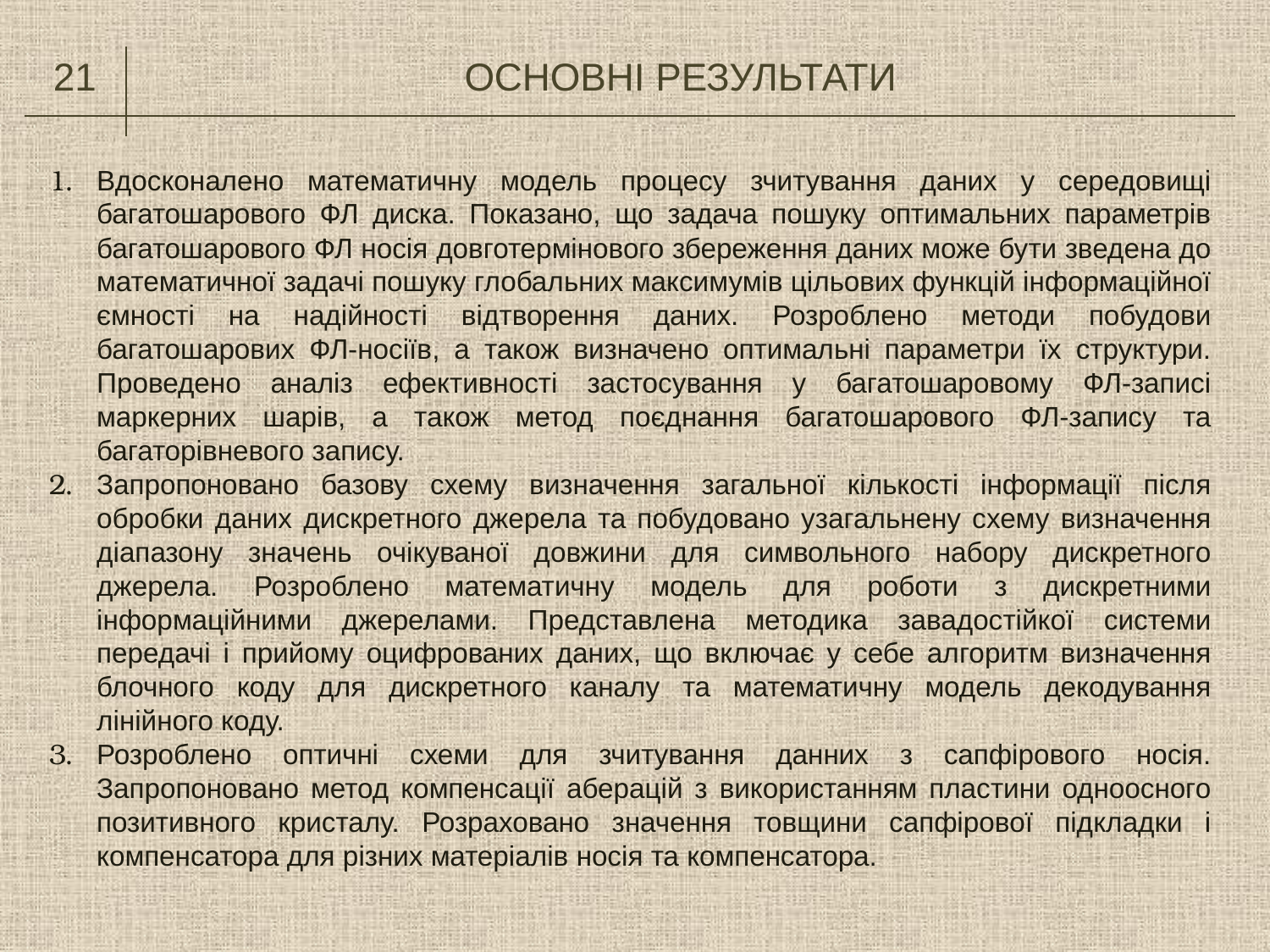

21
ОСНОВНІ РЕЗУЛЬТАТИ
Вдосконалено математичну модель процесу зчитування даних у середовищі багатошарового ФЛ диска. Показано, що задача пошуку оптимальних параметрів багатошарового ФЛ носія довготермінового збереження даних може бути зведена до математичної задачі пошуку глобальних максимумів цільових функцій інформаційної ємності на надійності відтворення даних. Розроблено методи побудови багатошарових ФЛ-носіїв, а також визначено оптимальні параметри їх структури. Проведено аналіз ефективності застосування у багатошаровому ФЛ-записі маркерних шарів, а також метод поєднання багатошарового ФЛ-запису та багаторівневого запису.
Запропоновано базову схему визначення загальної кількості інформації після обробки даних дискретного джерела та побудовано узагальнену схему визначення діапазону значень очікуваної довжини для символьного набору дискретного джерела. Розроблено математичну модель для роботи з дискретними інформаційними джерелами. Представлена методика завадостійкої системи передачі і прийому оцифрованих даних, що включає у себе алгоритм визначення блочного коду для дискретного каналу та математичну модель декодування лінійного коду.
Розроблено оптичні схеми для зчитування данних з сапфірового носія. Запропоновано метод компенсації аберацій з використанням пластини одноосного позитивного кристалу. Розраховано значення товщини сапфірової підкладки і компенсатора для різних матеріалів носія та компенсатора.